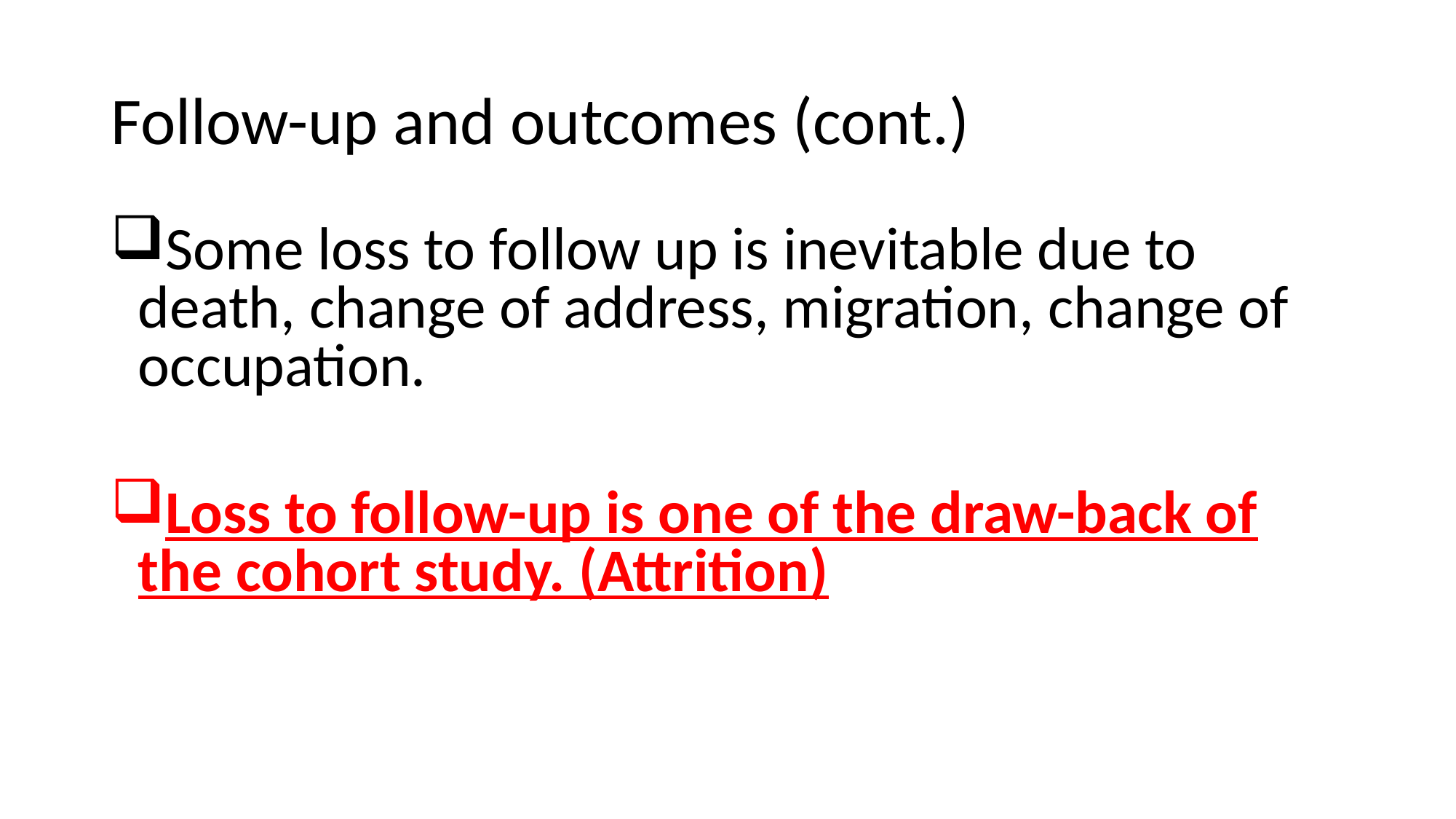

# Follow-up and outcomes (cont.)
Some loss to follow up is inevitable due to death, change of address, migration, change of occupation.

Loss to follow-up is one of the draw-back of the cohort study. (Attrition)